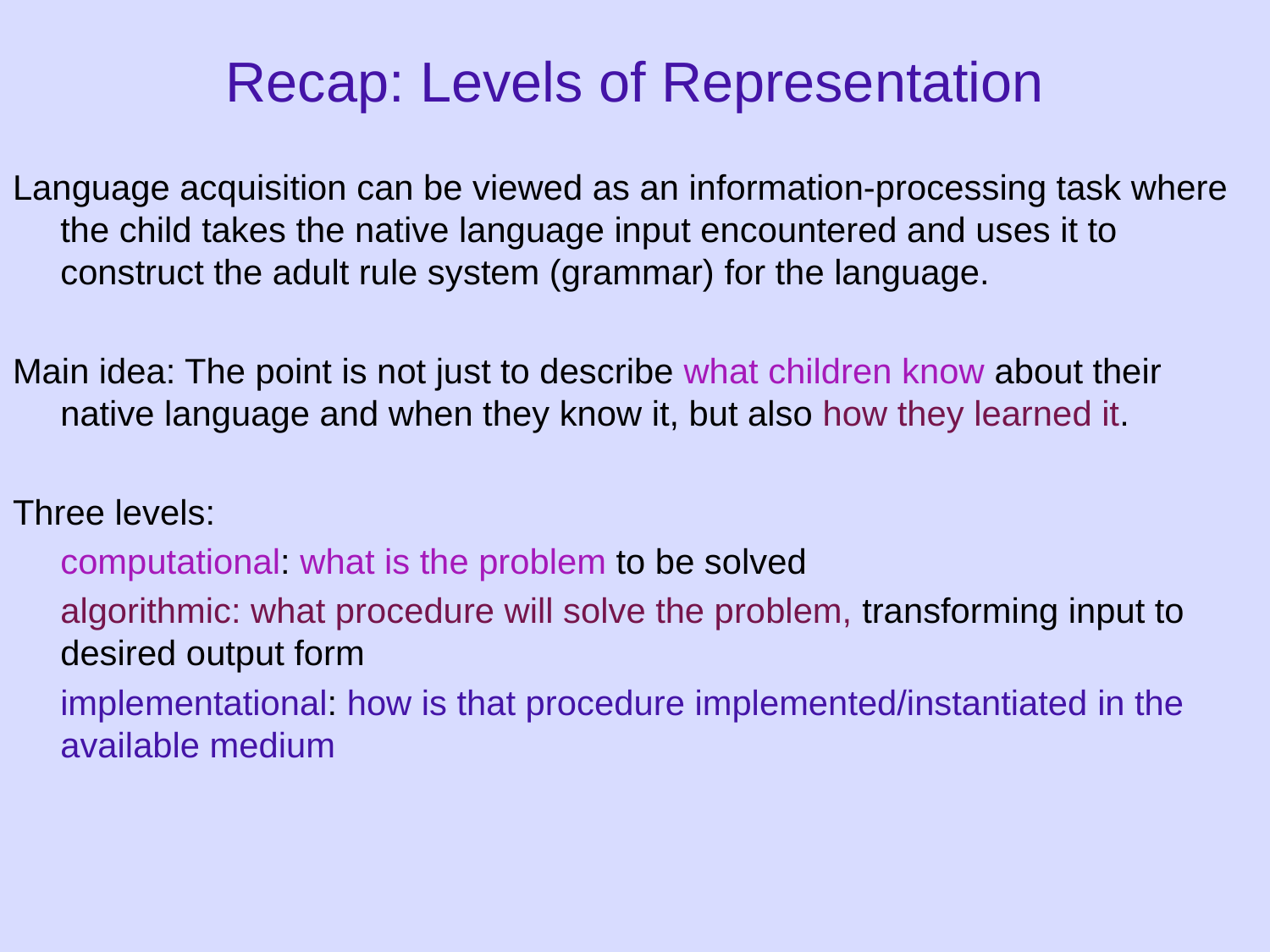

Recap: Levels of Representation
Language acquisition can be viewed as an information-processing task where the child takes the native language input encountered and uses it to construct the adult rule system (grammar) for the language.

Main idea: The point is not just to describe what children know about their native language and when they know it, but also how they learned it.

Three levels:
	computational: what is the problem to be solved
	algorithmic: what procedure will solve the problem, transforming input to desired output form
	implementational: how is that procedure implemented/instantiated in the available medium